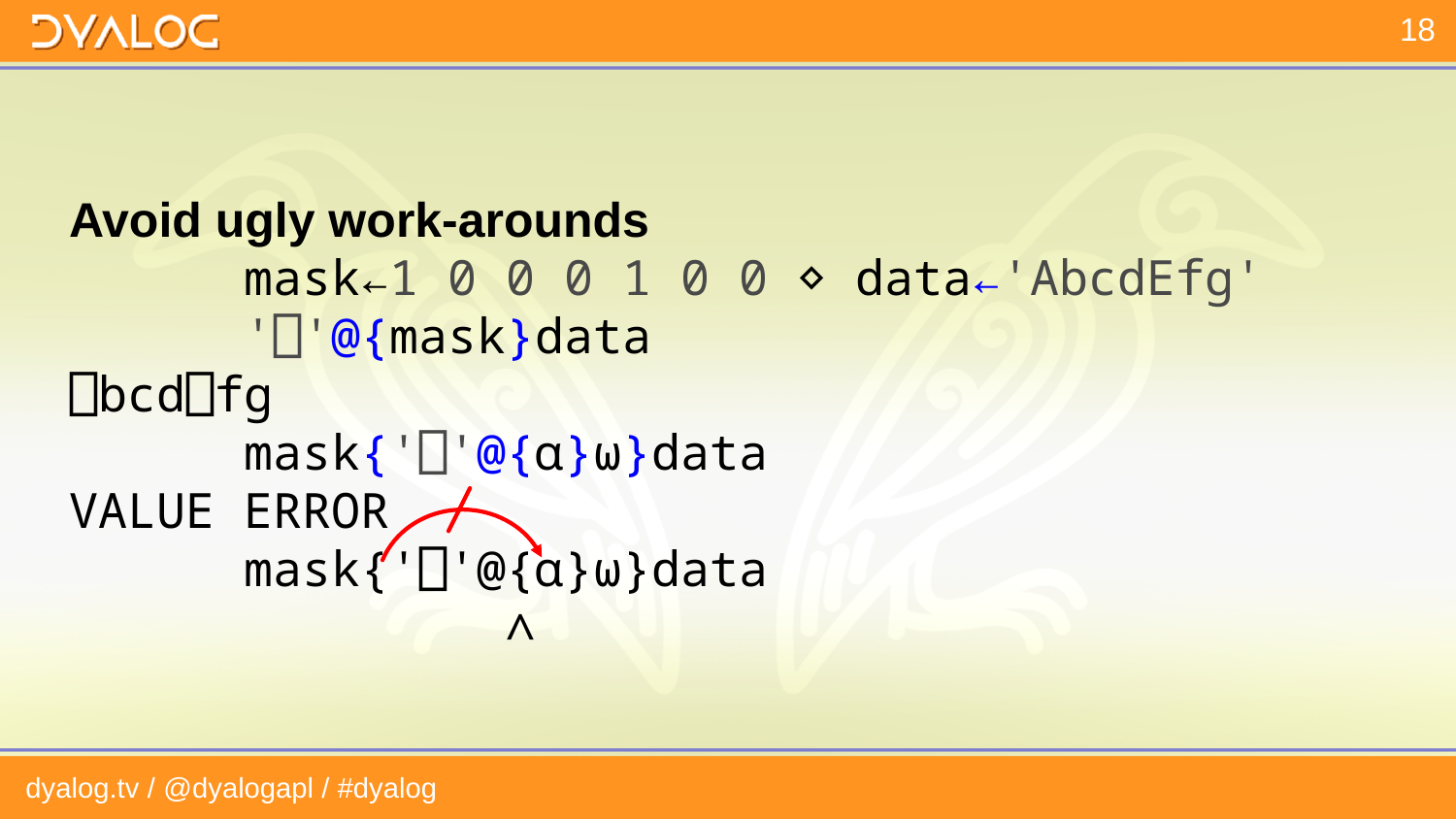

Avoid ugly work-arounds
      mask←1 0 0 0 1 0 0 ⋄ data←'AbcdEfg'
      '⎕'@{mask}data
⎕bcd⎕fg
      mask{'⎕'@{⍺}⍵}data
VALUE ERROR
      mask{'⎕'@{⍺}⍵}data
               ∧